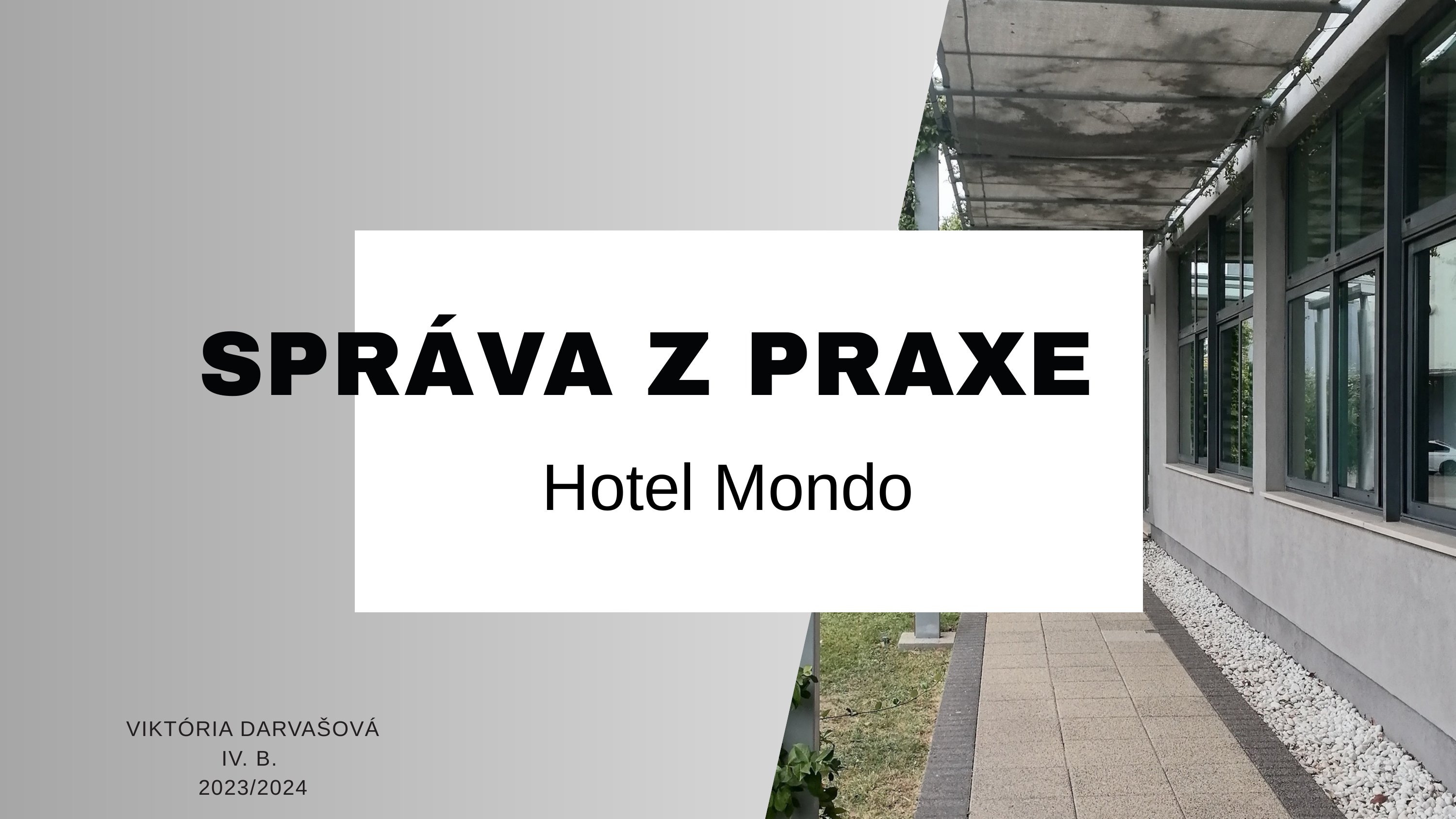

SPRÁVA Z PRAXE
Hotel Mondo
VIKTÓRIA DARVAŠOVÁ
IV. B.
2023/2024